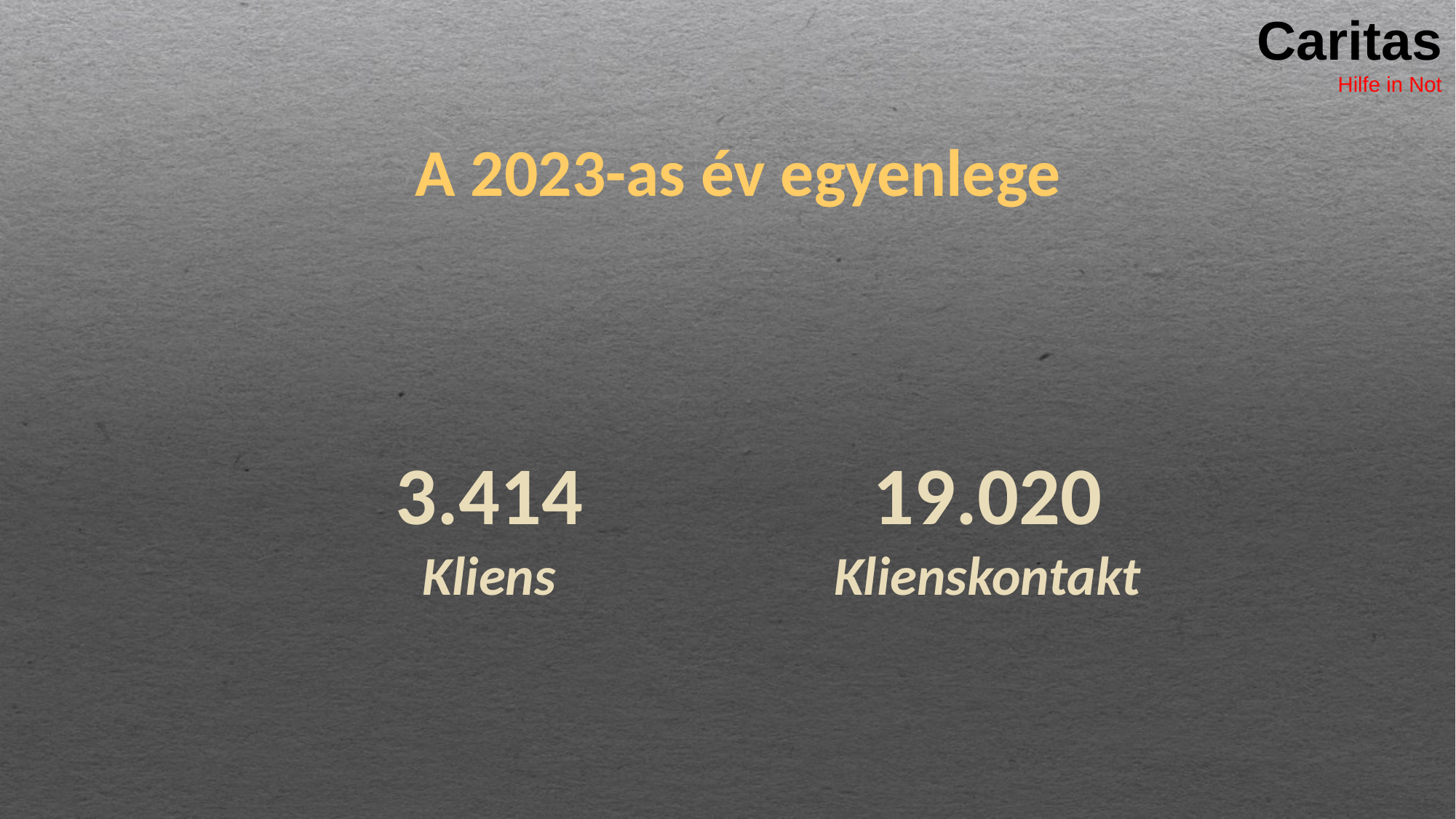

Caritas
Hilfe in Not
# A 2023-as év egyenlege
3.414
Kliens

19.020
Klienskontakt